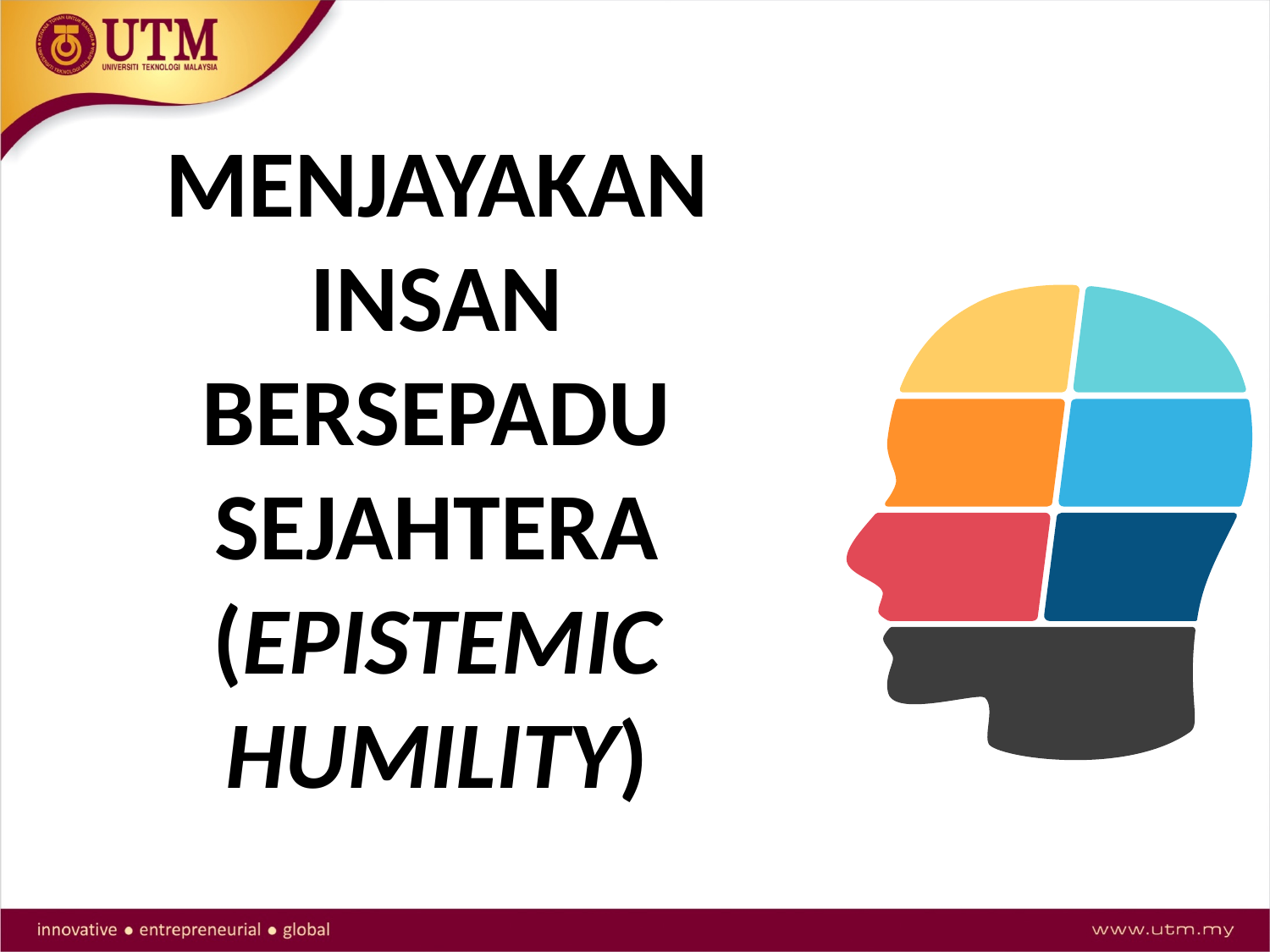

# MENJAYAKAN INSAN BERSEPADU SEJAHTERA (EPISTEMIC HUMILITY)